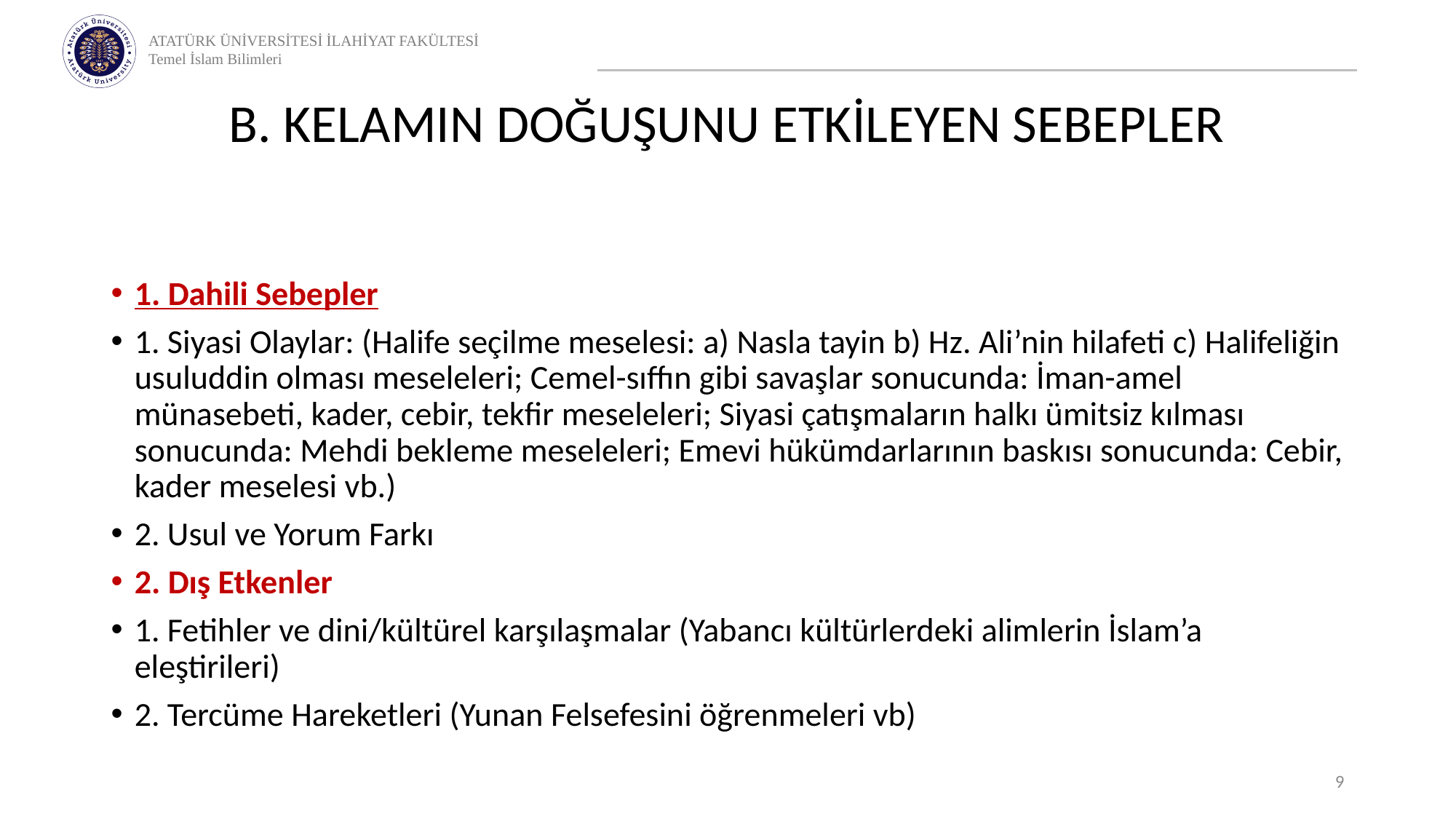

# B. KELAMIN DOĞUŞUNU ETKİLEYEN SEBEPLER

1. Dahili Sebepler
1. Siyasi Olaylar: (Halife seçilme meselesi: a) Nasla tayin b) Hz. Ali’nin hilafeti c) Halifeliğin usuluddin olması meseleleri; Cemel-sıffın gibi savaşlar sonucunda: İman-amel münasebeti, kader, cebir, tekfir meseleleri; Siyasi çatışmaların halkı ümitsiz kılması sonucunda: Mehdi bekleme meseleleri; Emevi hükümdarlarının baskısı sonucunda: Cebir, kader meselesi vb.)
2. Usul ve Yorum Farkı
2. Dış Etkenler
1. Fetihler ve dini/kültürel karşılaşmalar (Yabancı kültürlerdeki alimlerin İslam’a eleştirileri)
2. Tercüme Hareketleri (Yunan Felsefesini öğrenmeleri vb)

9